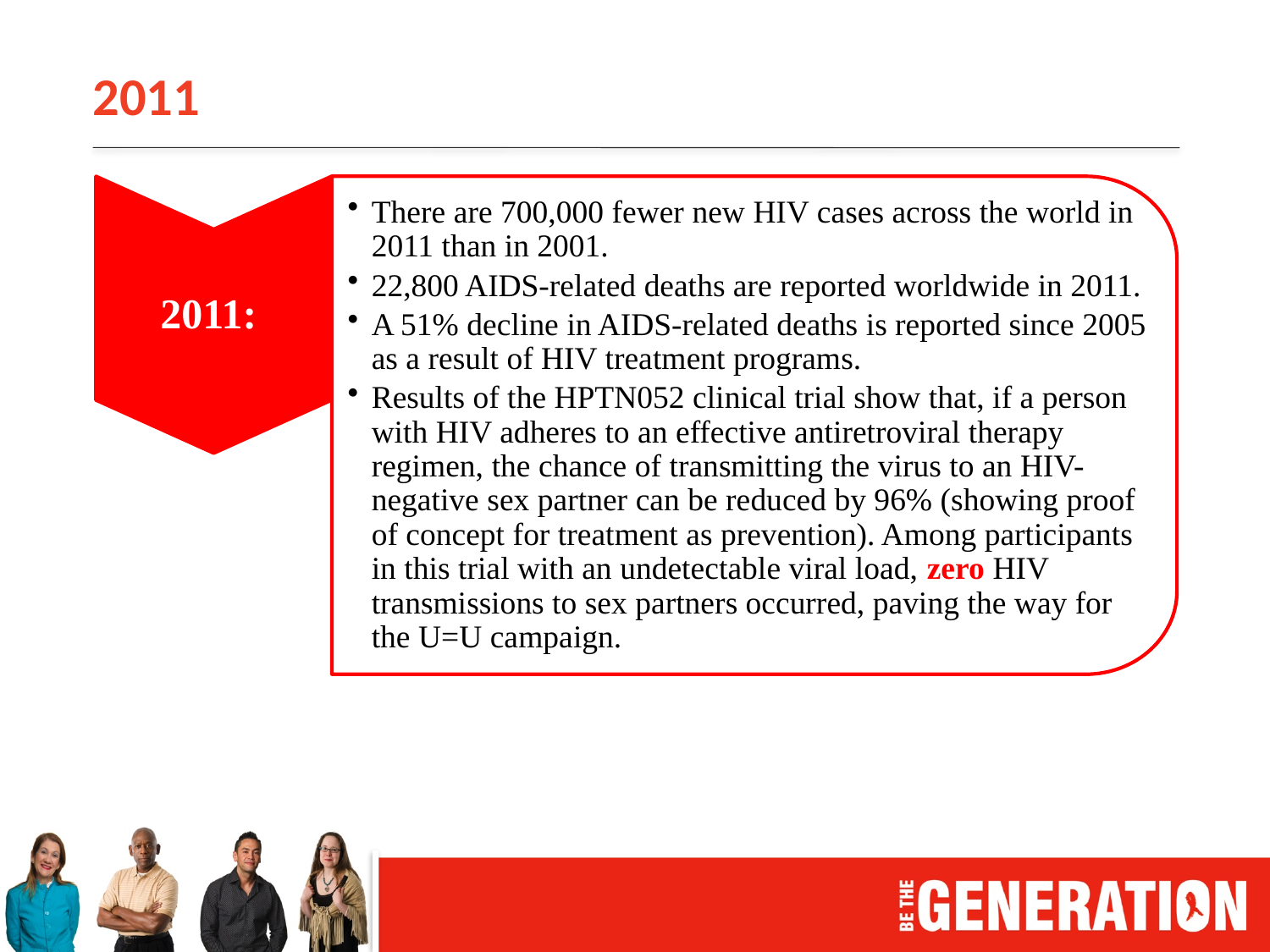

# 2011
2011:
There are 700,000 fewer new HIV cases across the world in 2011 than in 2001.
22,800 AIDS-related deaths are reported worldwide in 2011.
A 51% decline in AIDS-related deaths is reported since 2005 as a result of HIV treatment programs.
Results of the HPTN052 clinical trial show that, if a person with HIV adheres to an effective antiretroviral therapy regimen, the chance of transmitting the virus to an HIV-negative sex partner can be reduced by 96% (showing proof of concept for treatment as prevention). Among participants in this trial with an undetectable viral load, zero HIV transmissions to sex partners occurred, paving the way for the U=U campaign.